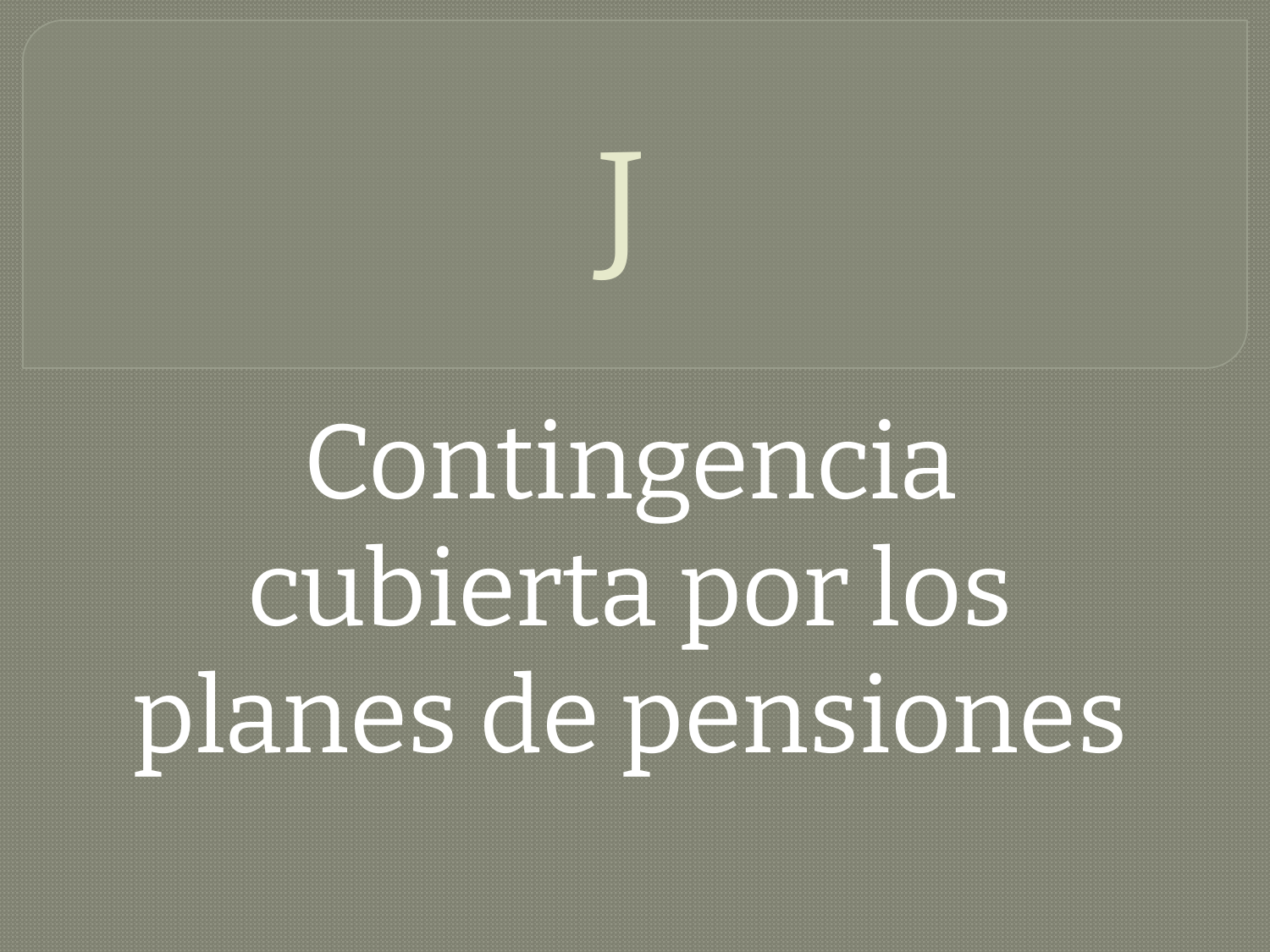

# J
Contingencia cubierta por los planes de pensiones